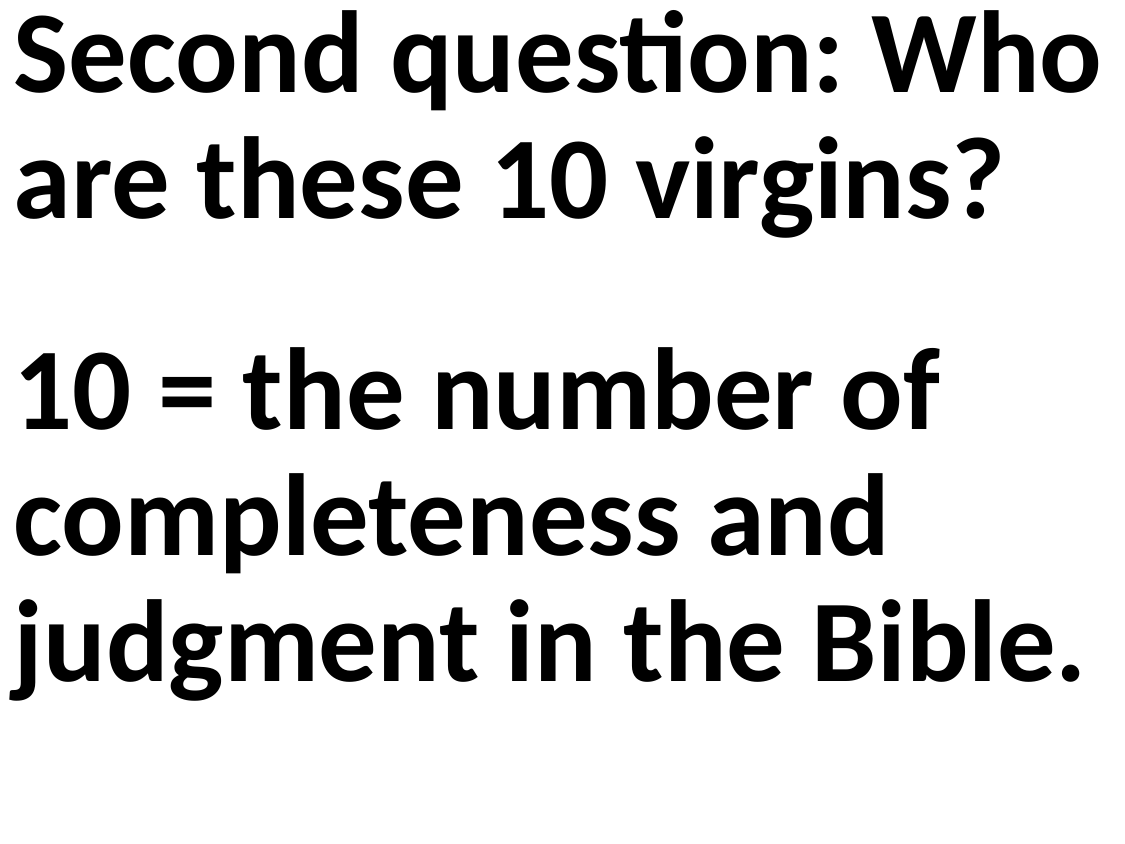

Second question: Who are these 10 virgins?

10 = the number of completeness and judgment in the Bible.